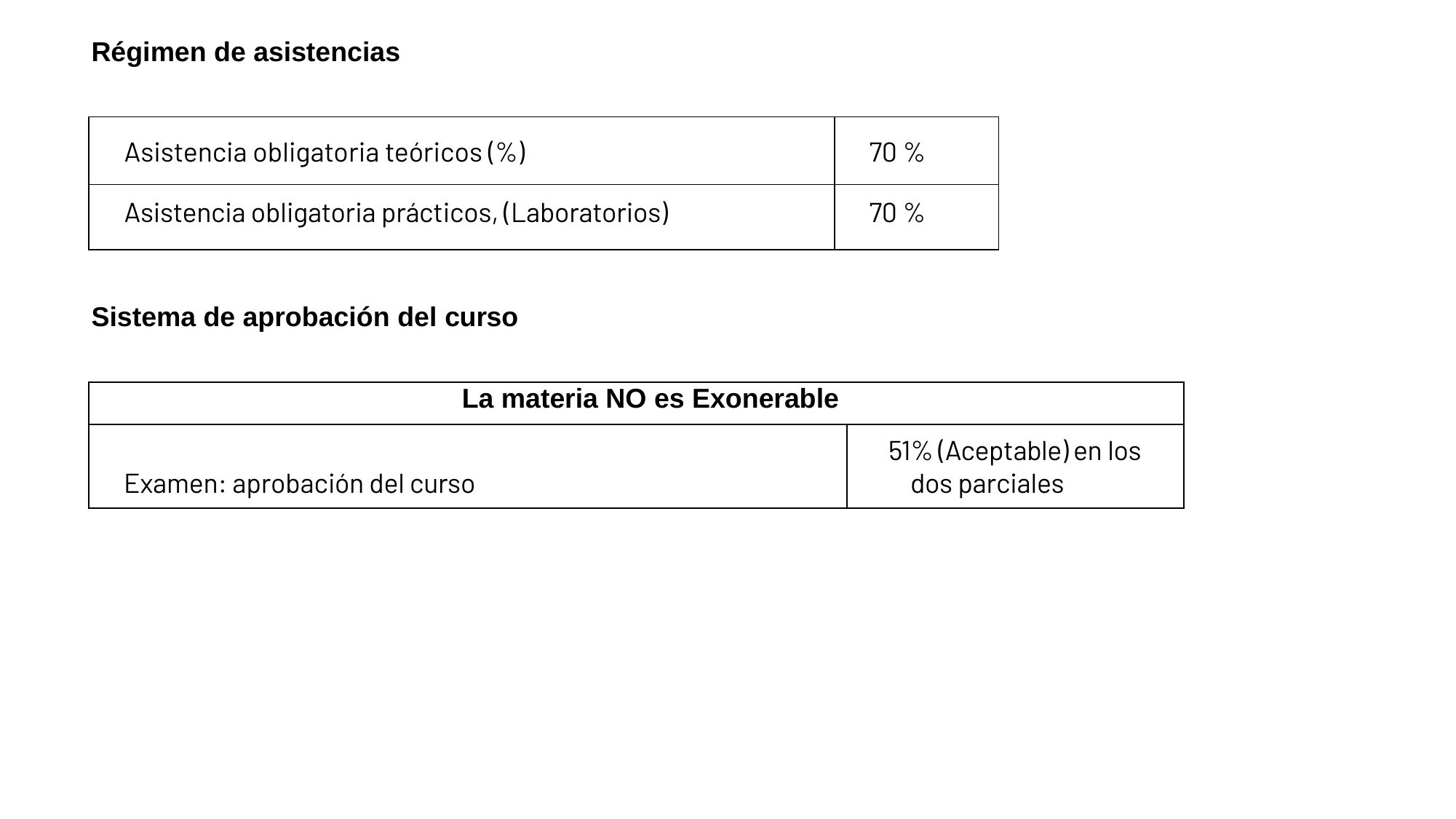

Régimen de asistencias

| Asistencia obligatoria teóricos (%) | 70 % |
| --- | --- |
| Asistencia obligatoria prácticos, (Laboratorios) | 70 % |
Sistema de aprobación del curso
| La materia NO es Exonerable |  |
| --- | --- |
| Examen: aprobación del curso | 51% (Aceptable) en los dos parciales |